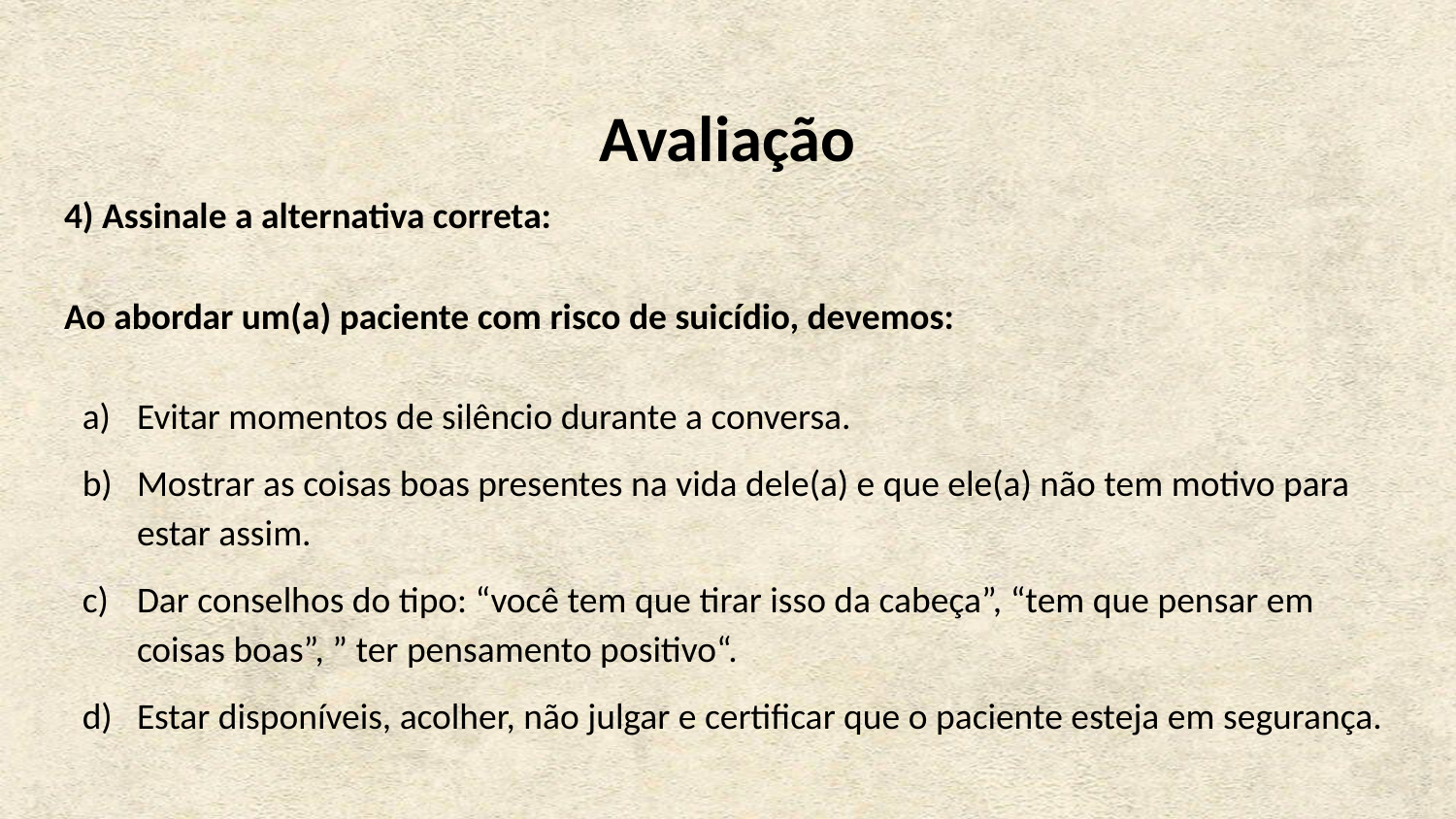

Avaliação
4) Assinale a alternativa correta:

Ao abordar um(a) paciente com risco de suicídio, devemos:

Evitar momentos de silêncio durante a conversa.
Mostrar as coisas boas presentes na vida dele(a) e que ele(a) não tem motivo para estar assim.
Dar conselhos do tipo: “você tem que tirar isso da cabeça”, “tem que pensar em coisas boas”, ” ter pensamento positivo“.
Estar disponíveis, acolher, não julgar e certificar que o paciente esteja em segurança.